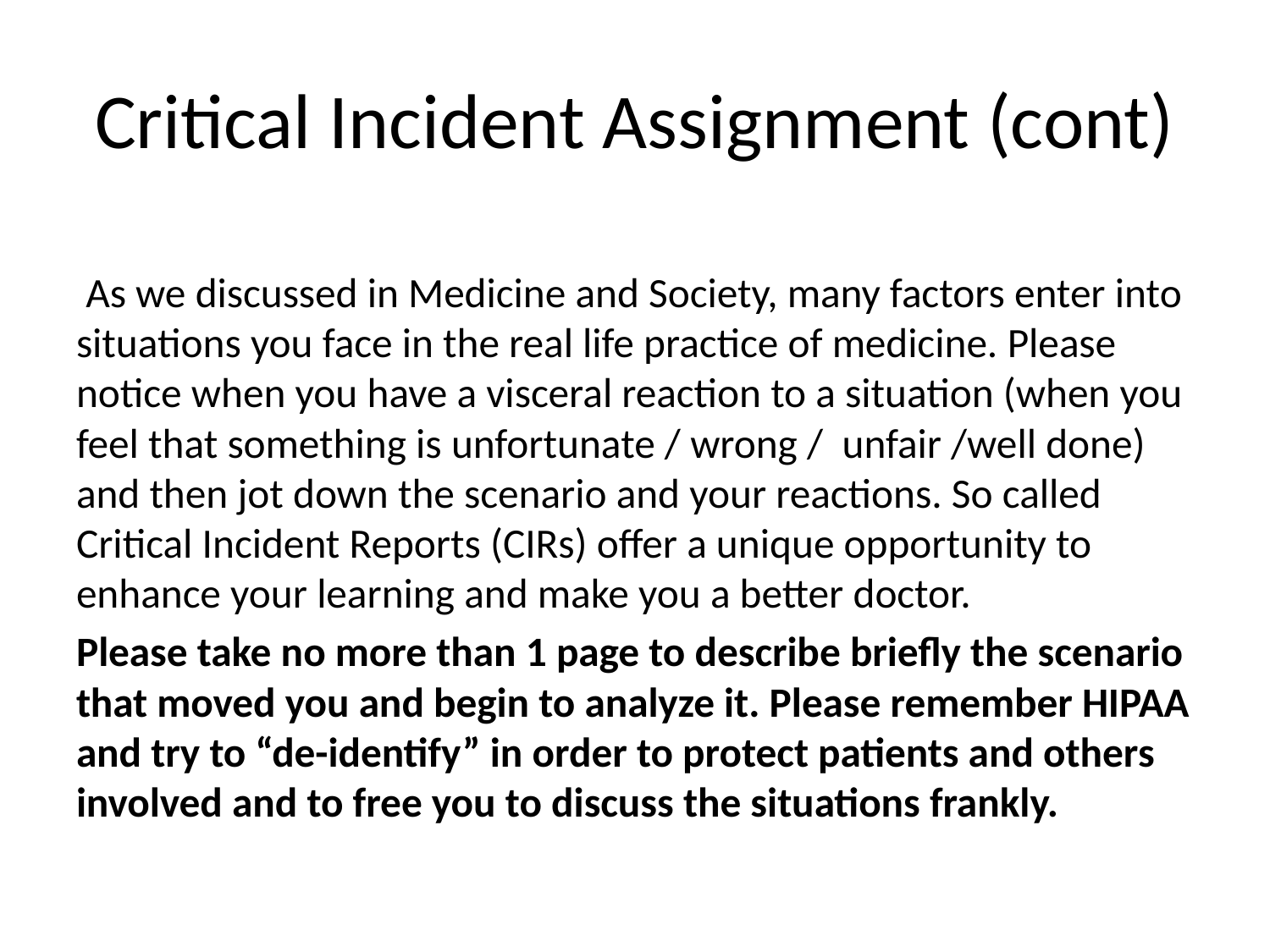

# Critical Incident Assignment (cont)

 As we discussed in Medicine and Society, many factors enter into situations you face in the real life practice of medicine. Please notice when you have a visceral reaction to a situation (when you feel that something is unfortunate / wrong /  unfair /well done) and then jot down the scenario and your reactions. So called Critical Incident Reports (CIRs) offer a unique opportunity to enhance your learning and make you a better doctor.
Please take no more than 1 page to describe briefly the scenario that moved you and begin to analyze it. Please remember HIPAA and try to “de-identify” in order to protect patients and others involved and to free you to discuss the situations frankly.